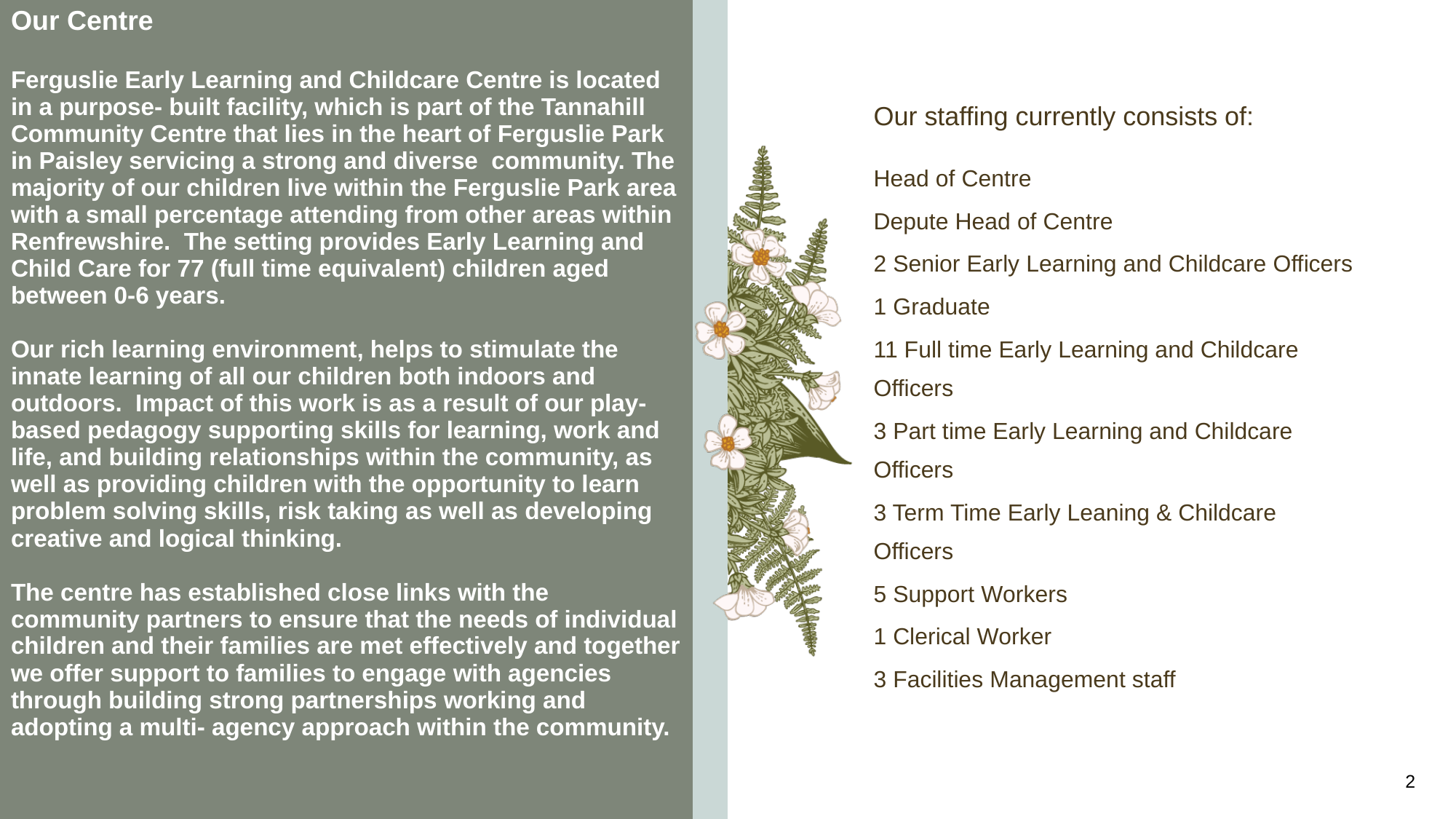

| Our Centre Ferguslie Early Learning and Childcare Centre is located in a purpose- built facility, which is part of the Tannahill Community Centre that lies in the heart of Ferguslie Park in Paisley servicing a strong and diverse community. The majority of our children live within the Ferguslie Park area with a small percentage attending from other areas within Renfrewshire. The setting provides Early Learning and Child Care for 77 (full time equivalent) children aged between 0-6 years.   Our rich learning environment, helps to stimulate the innate learning of all our children both indoors and outdoors. Impact of this work is as a result of our play-based pedagogy supporting skills for learning, work and life, and building relationships within the community, as well as providing children with the opportunity to learn problem solving skills, risk taking as well as developing creative and logical thinking.   The centre has established close links with the community partners to ensure that the needs of individual children and their families are met effectively and together we offer support to families to engage with agencies through building strong partnerships working and adopting a multi- agency approach within the community. |
| --- |
Our staffing currently consists of:

Head of Centre
Depute Head of Centre
2 Senior Early Learning and Childcare Officers
1 Graduate
11 Full time Early Learning and Childcare Officers
3 Part time Early Learning and Childcare Officers
3 Term Time Early Leaning & Childcare Officers
5 Support Workers
1 Clerical Worker
3 Facilities Management staff

2